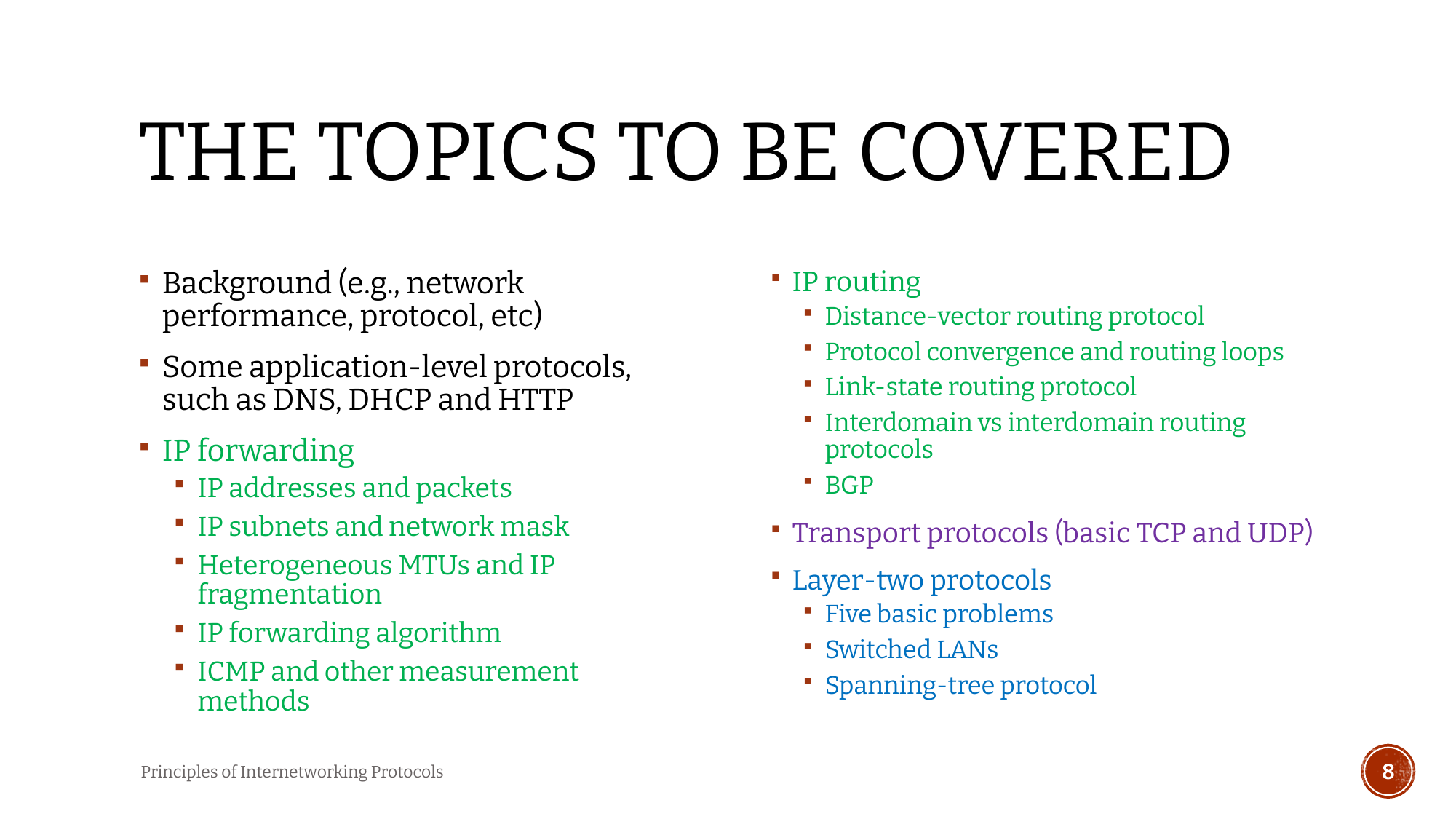

# The Topics to be covered
Background (e.g., network performance, protocol, etc)
Some application-level protocols, such as DNS, DHCP and HTTP
IP forwarding
IP addresses and packets
IP subnets and network mask
Heterogeneous MTUs and IP fragmentation
IP forwarding algorithm
ICMP and other measurement methods

IP routing
Distance-vector routing protocol
Protocol convergence and routing loops
Link-state routing protocol
Interdomain vs interdomain routing protocols
BGP
Transport protocols (basic TCP and UDP)
Layer-two protocols
Five basic problems
Switched LANs
Spanning-tree protocol

Principles of Internetworking Protocols
8